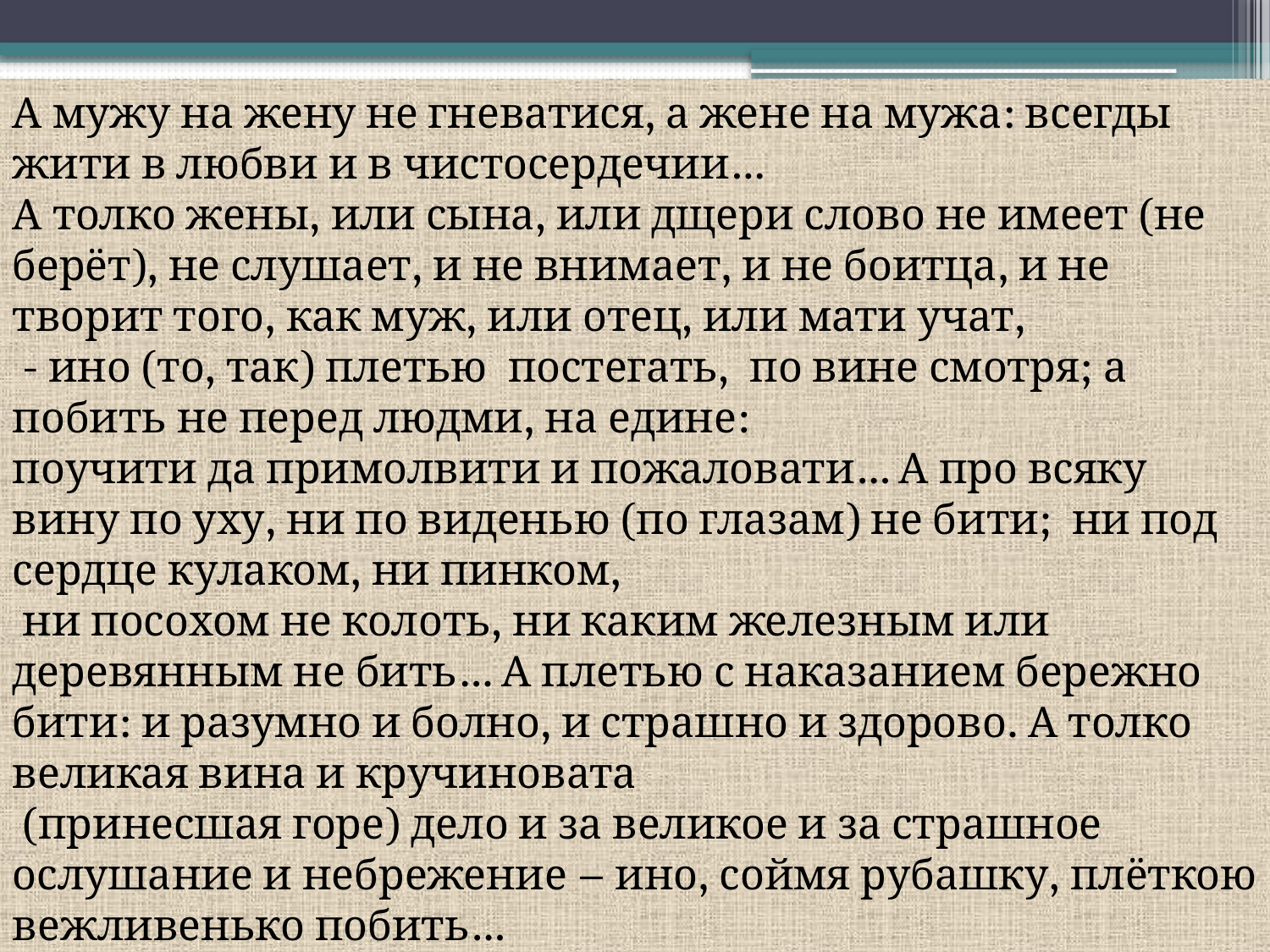

А мужу на жену не гневатися, а жене на мужа: всегды жити в любви и в чистосердечии…
А толко жены, или сына, или дщери слово не имеет (не берёт), не слушает, и не внимает, и не боитца, и не творит того, как муж, или отец, или мати учат,
 - ино (то, так) плетью  постегать,  по вине смотря; а побить не перед людми, на едине:
поучити да примолвити и пожаловати… А про всяку вину по уху, ни по виденью (по глазам) не бити;  ни под сердце кулаком, ни пинком,
 ни посохом не колоть, ни каким железным или деревянным не бить… А плетью с наказанием бережно бити: и разумно и болно, и страшно и здорово. А толко великая вина и кручиновата
 (принесшая горе) дело и за великое и за страшное ослушание и небрежение – ино, соймя рубашку, плёткою вежливенько побить…